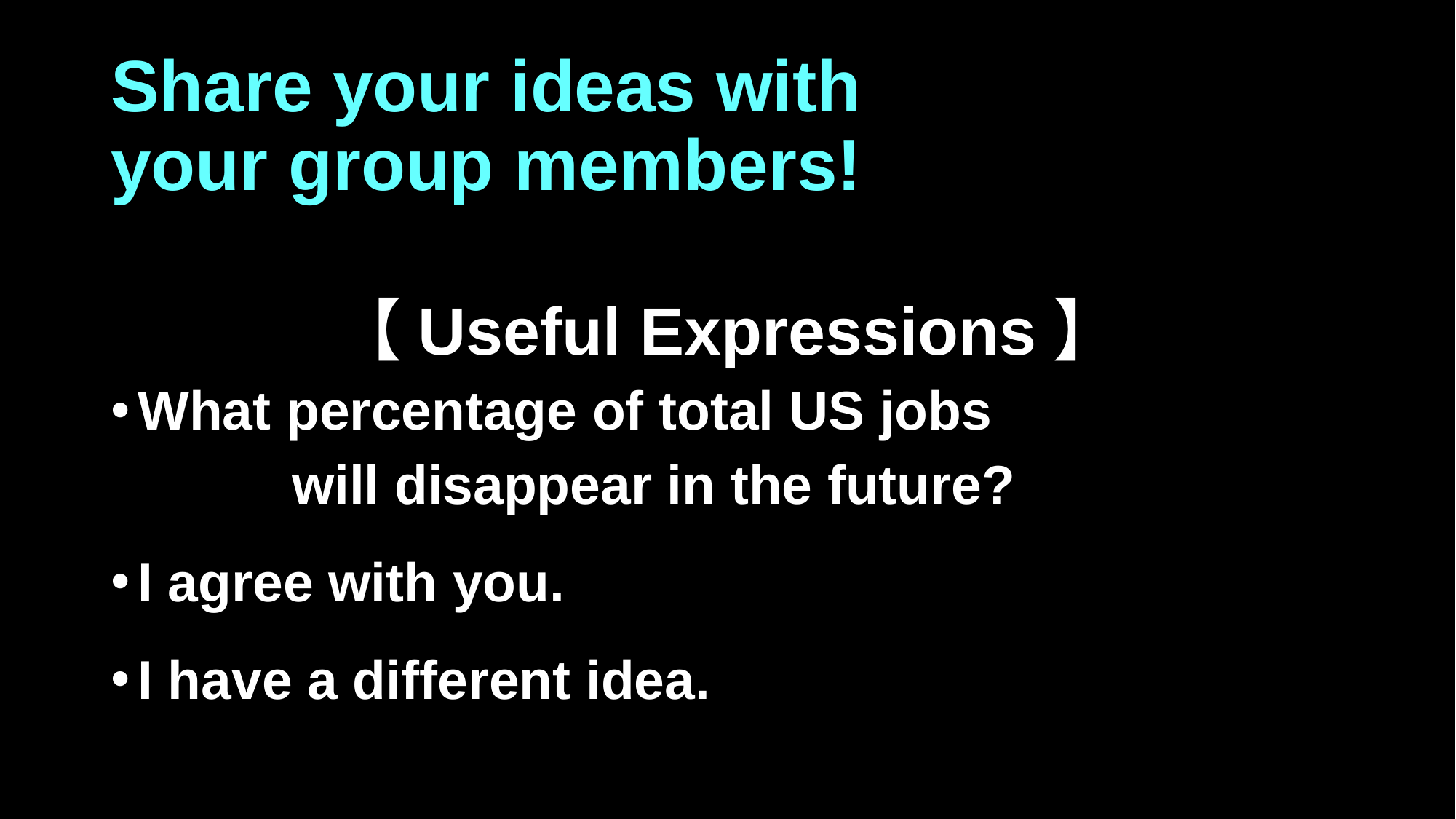

Share your ideas with your group members!
【Useful Expressions】
What percentage of total US jobs
            will disappear in the future?

I agree with you.

I have a different idea.